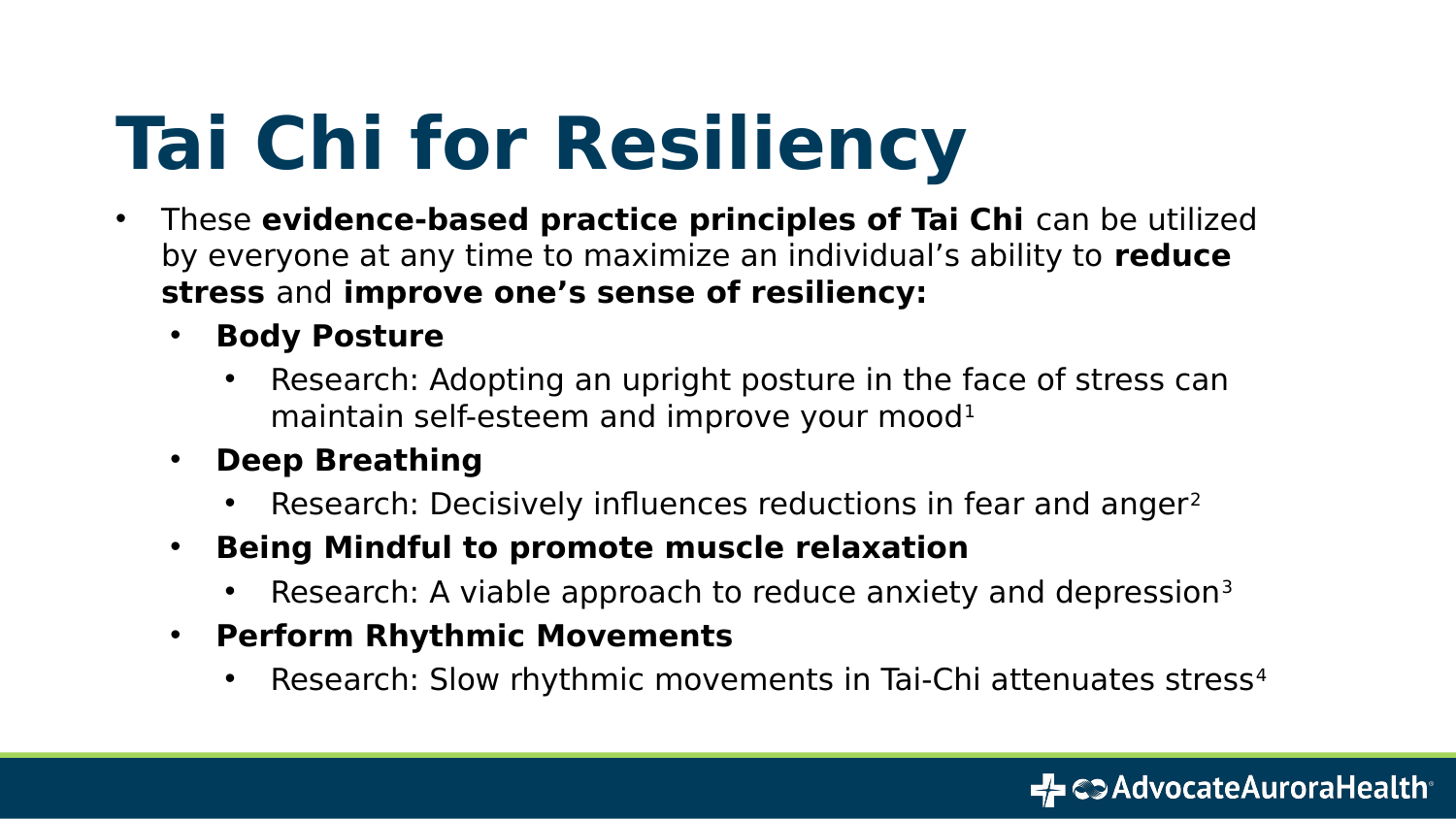

# Tai Chi for Resiliency
These evidence-based practice principles of Tai Chi can be utilized by everyone at any time to maximize an individual’s ability to reduce stress and improve one’s sense of resiliency:
Body Posture
Research: Adopting an upright posture in the face of stress can maintain self-esteem and improve your mood1
Deep Breathing
Research: Decisively influences reductions in fear and anger2
Being Mindful to promote muscle relaxation
Research: A viable approach to reduce anxiety and depression3
Perform Rhythmic Movements
Research: Slow rhythmic movements in Tai-Chi attenuates stress4